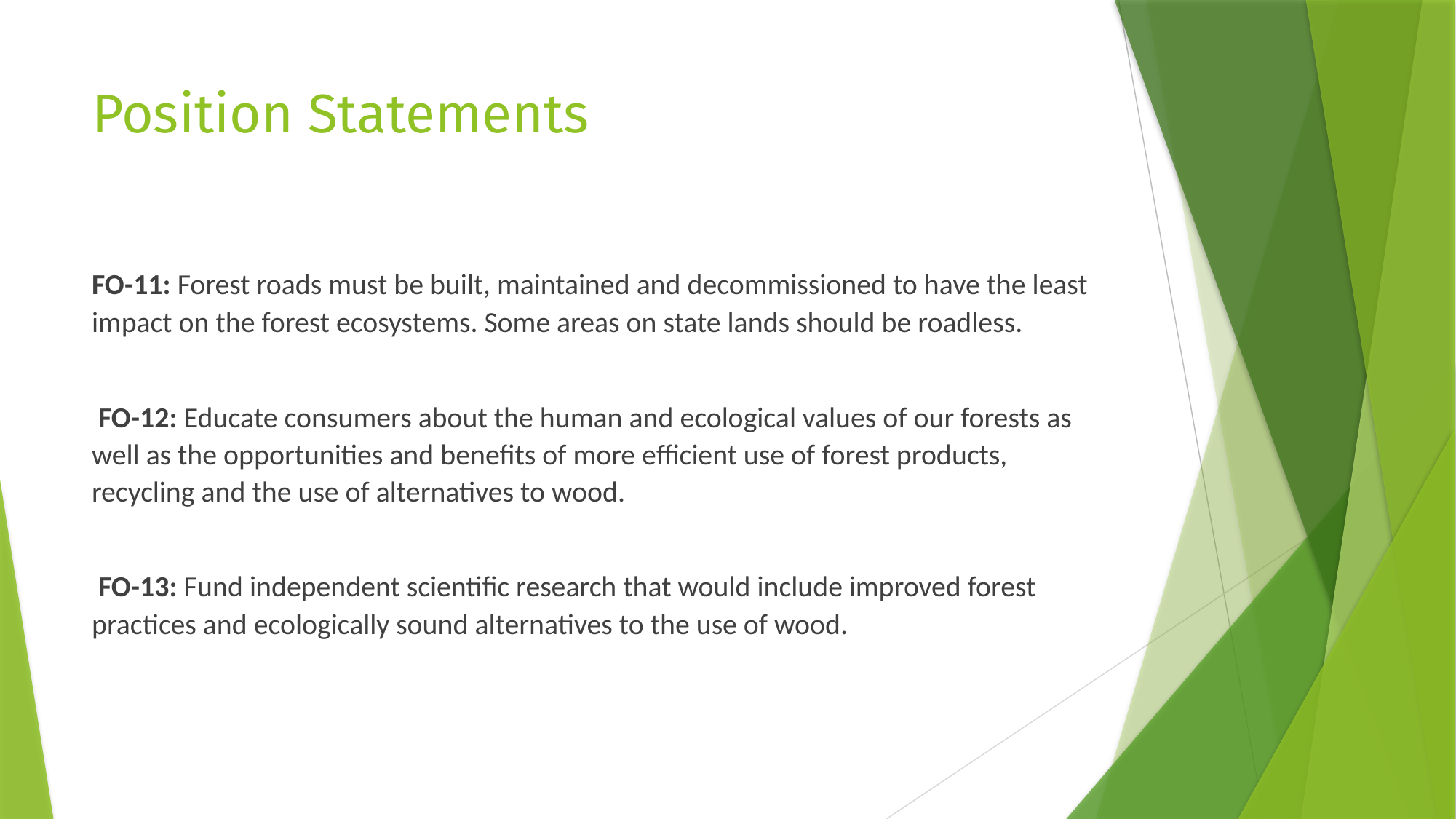

# Position Statements
FO-11: Forest roads must be built, maintained and decommissioned to have the least impact on the forest ecosystems. Some areas on state lands should be roadless.

 FO-12: Educate consumers about the human and ecological values of our forests as well as the opportunities and benefits of more efficient use of forest products, recycling and the use of alternatives to wood.

 FO-13: Fund independent scientific research that would include improved forest practices and ecologically sound alternatives to the use of wood.